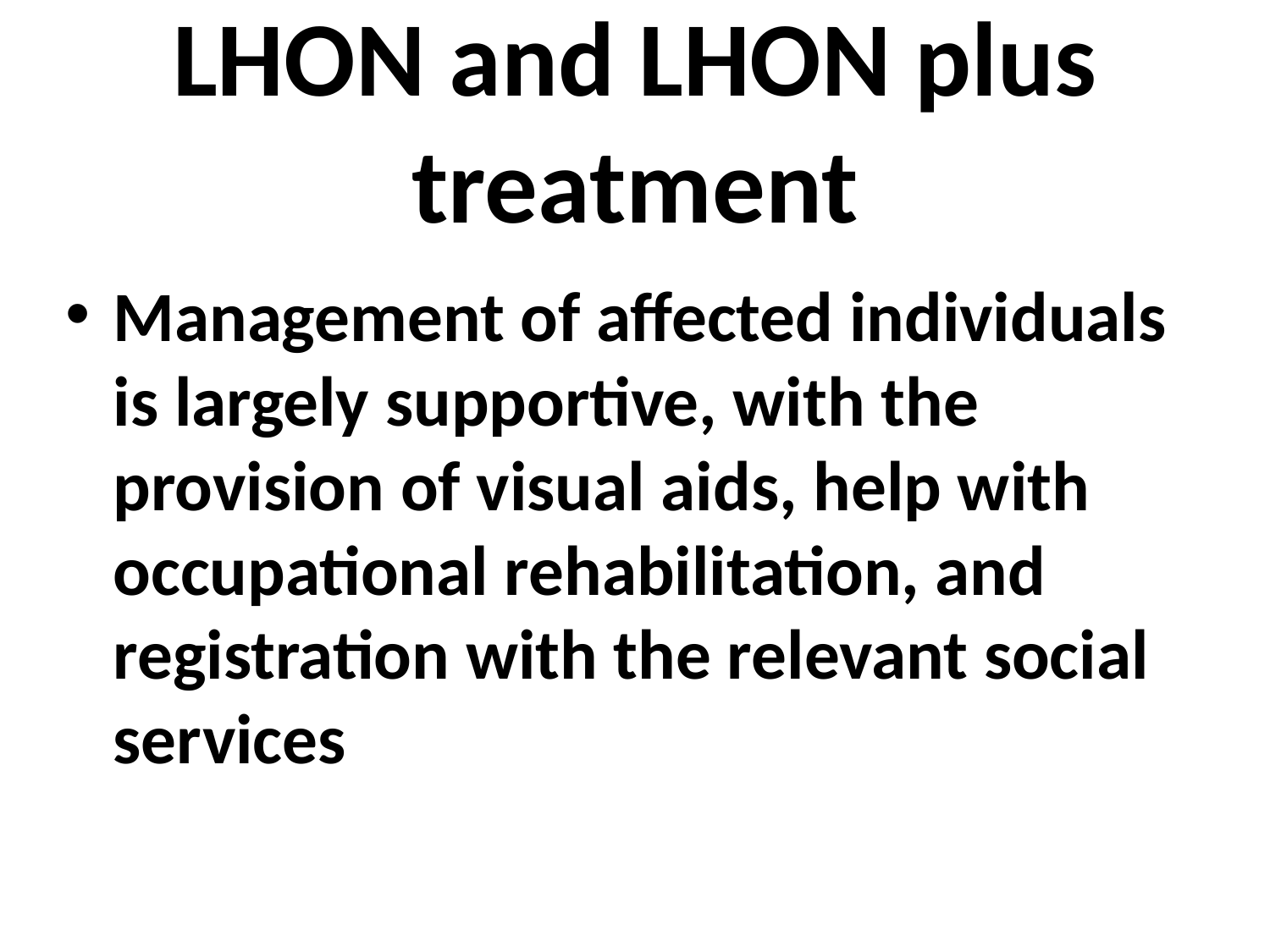

# LHON and LHON plus treatment
Management of affected individuals is largely supportive, with the provision of visual aids, help with occupational rehabilitation, and registration with the relevant social services